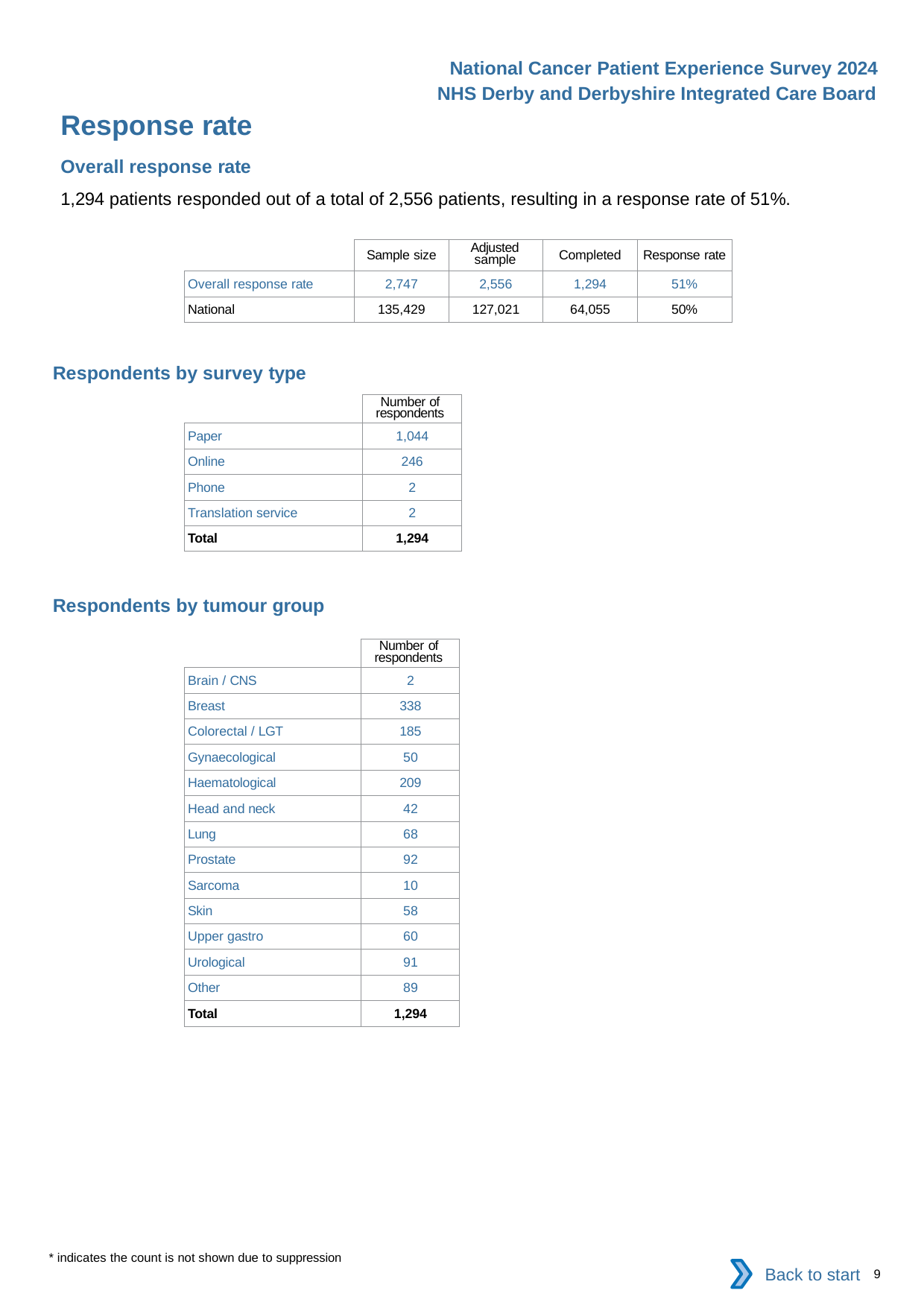

National Cancer Patient Experience Survey 2024
NHS Derby and Derbyshire Integrated Care Board
Response rate
Overall response rate
1,294 patients responded out of a total of 2,556 patients, resulting in a response rate of 51%.
|  | Sample size | Adjusted sample | Completed | Response rate |
| --- | --- | --- | --- | --- |
| Overall response rate | 2,747 | 2,556 | 1,294 | 51% |
| National | 135,429 | 127,021 | 64,055 | 50% |
Respondents by survey type
|  | Number of respondents |
| --- | --- |
| Paper | 1,044 |
| Online | 246 |
| Phone | 2 |
| Translation service | 2 |
| Total | 1,294 |
Respondents by tumour group
|  | Number of respondents |
| --- | --- |
| Brain / CNS | 2 |
| Breast | 338 |
| Colorectal / LGT | 185 |
| Gynaecological | 50 |
| Haematological | 209 |
| Head and neck | 42 |
| Lung | 68 |
| Prostate | 92 |
| Sarcoma | 10 |
| Skin | 58 |
| Upper gastro | 60 |
| Urological | 91 |
| Other | 89 |
| Total | 1,294 |
* indicates the count is not shown due to suppression
Back to start

9